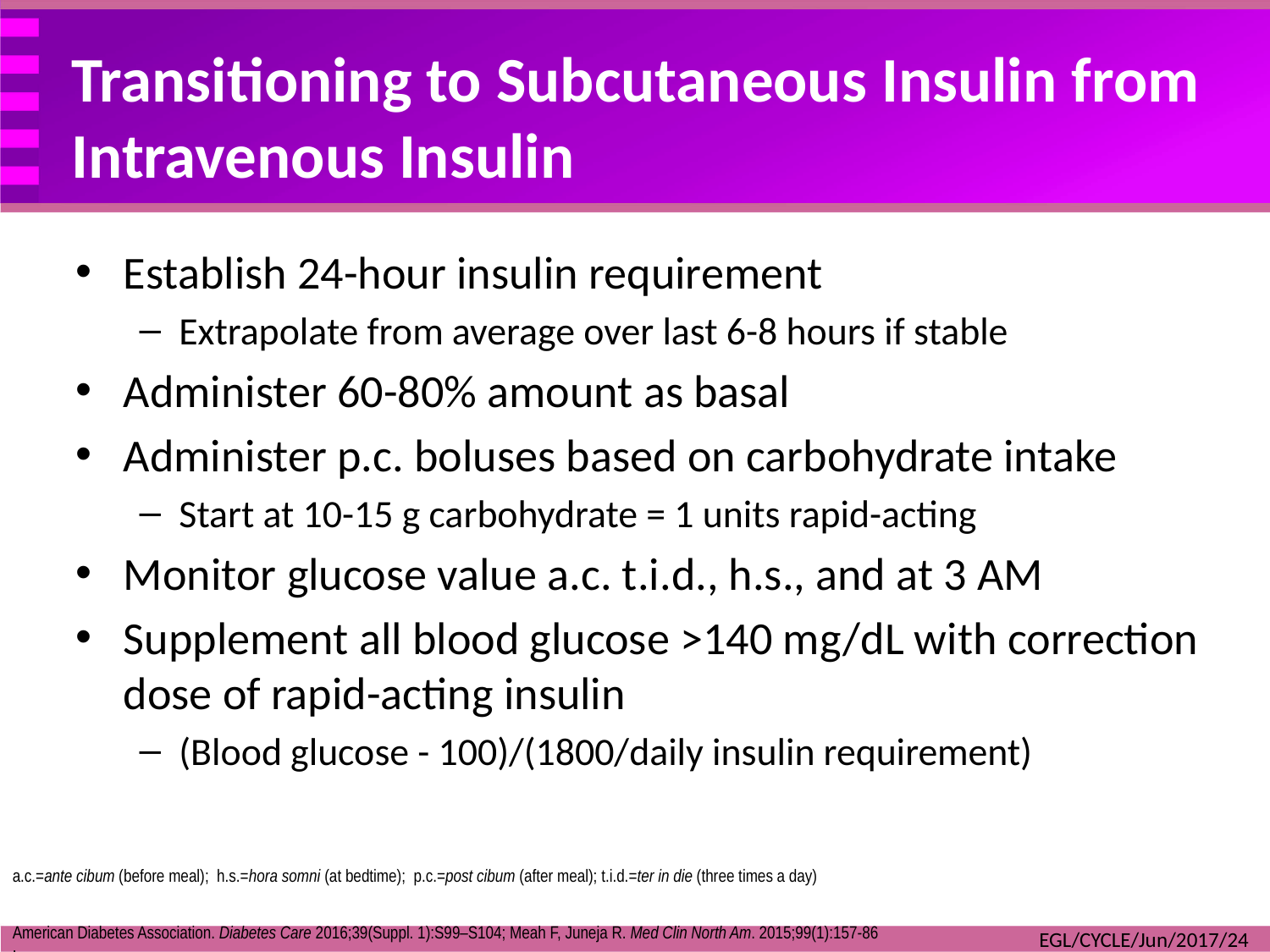

Transitioning to Subcutaneous Insulin from Intravenous Insulin
Establish 24-hour insulin requirement
Extrapolate from average over last 6-8 hours if stable
Administer 60-80% amount as basal
Administer p.c. boluses based on carbohydrate intake
Start at 10-15 g carbohydrate = 1 units rapid-acting
Monitor glucose value a.c. t.i.d., h.s., and at 3 AM
Supplement all blood glucose >140 mg/dL with correction dose of rapid-acting insulin
(Blood glucose - 100)/(1800/daily insulin requirement)
a.c.=ante cibum (before meal);  h.s.=hora somni (at bedtime);  p.c.=post cibum (after meal); t.i.d.=ter in die (three times a day)
American Diabetes Association. Diabetes Care 2016;39(Suppl. 1):S99–S104; Meah F, Juneja R. Med Clin North Am. 2015;99(1):157-86
;
EGL/CYCLE/Jun/2017/24